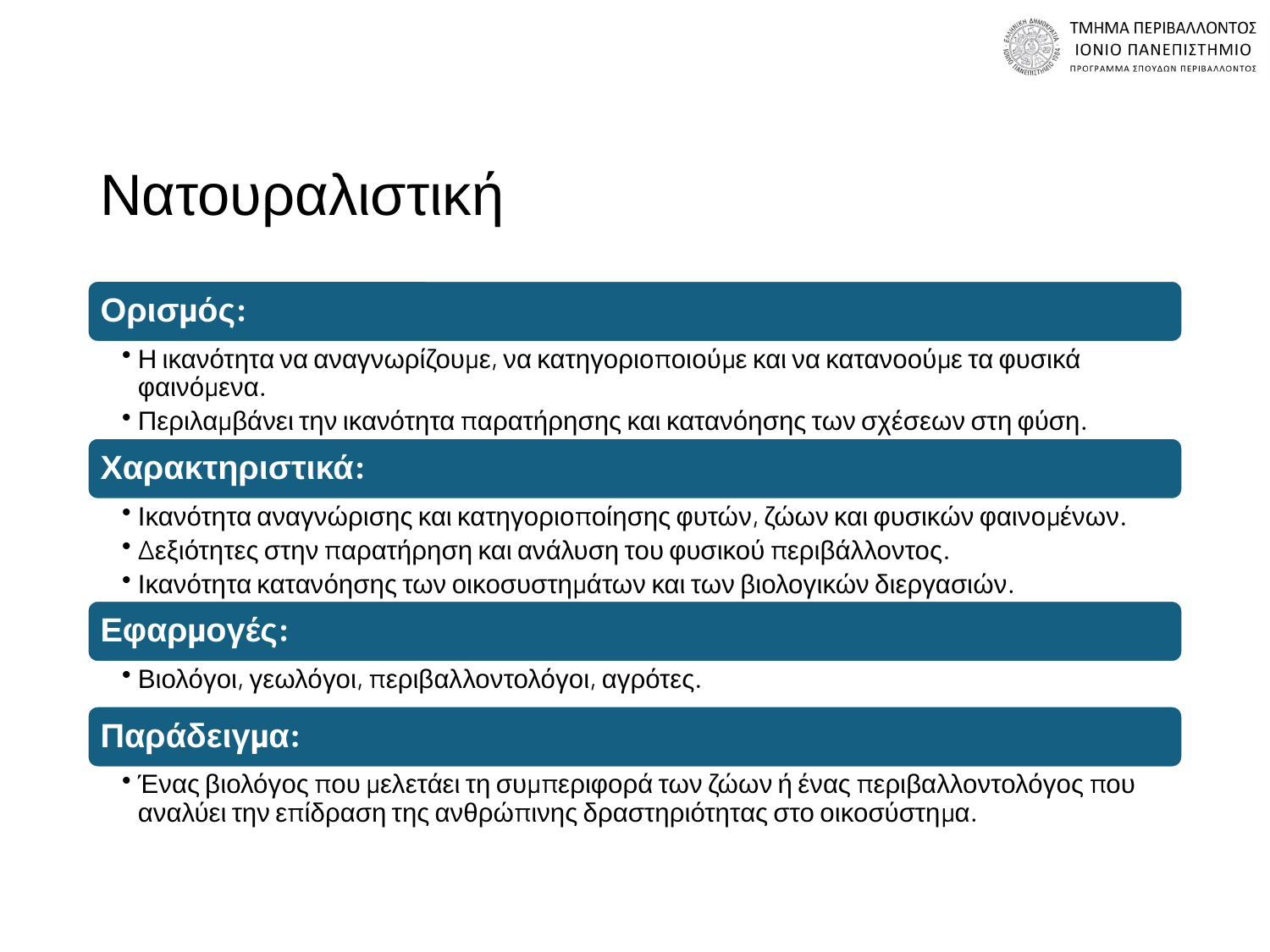

# Νατουραλιστική
Ορισμός:
Η ικανότητα να αναγνωρίζουμε, να κατηγοριοποιούμε και να κατανοούμε τα φυσικά φαινόμενα.
Περιλαμβάνει την ικανότητα παρατήρησης και κατανόησης των σχέσεων στη φύση.
Χαρακτηριστικά:
Ικανότητα αναγνώρισης και κατηγοριοποίησης φυτών, ζώων και φυσικών φαινομένων.
Δεξιότητες στην παρατήρηση και ανάλυση του φυσικού περιβάλλοντος.
Ικανότητα κατανόησης των οικοσυστημάτων και των βιολογικών διεργασιών.
Εφαρμογές:
Βιολόγοι, γεωλόγοι, περιβαλλοντολόγοι, αγρότες.
Παράδειγμα:
Ένας βιολόγος που μελετάει τη συμπεριφορά των ζώων ή ένας περιβαλλοντολόγος που αναλύει την επίδραση της ανθρώπινης δραστηριότητας στο οικοσύστημα.